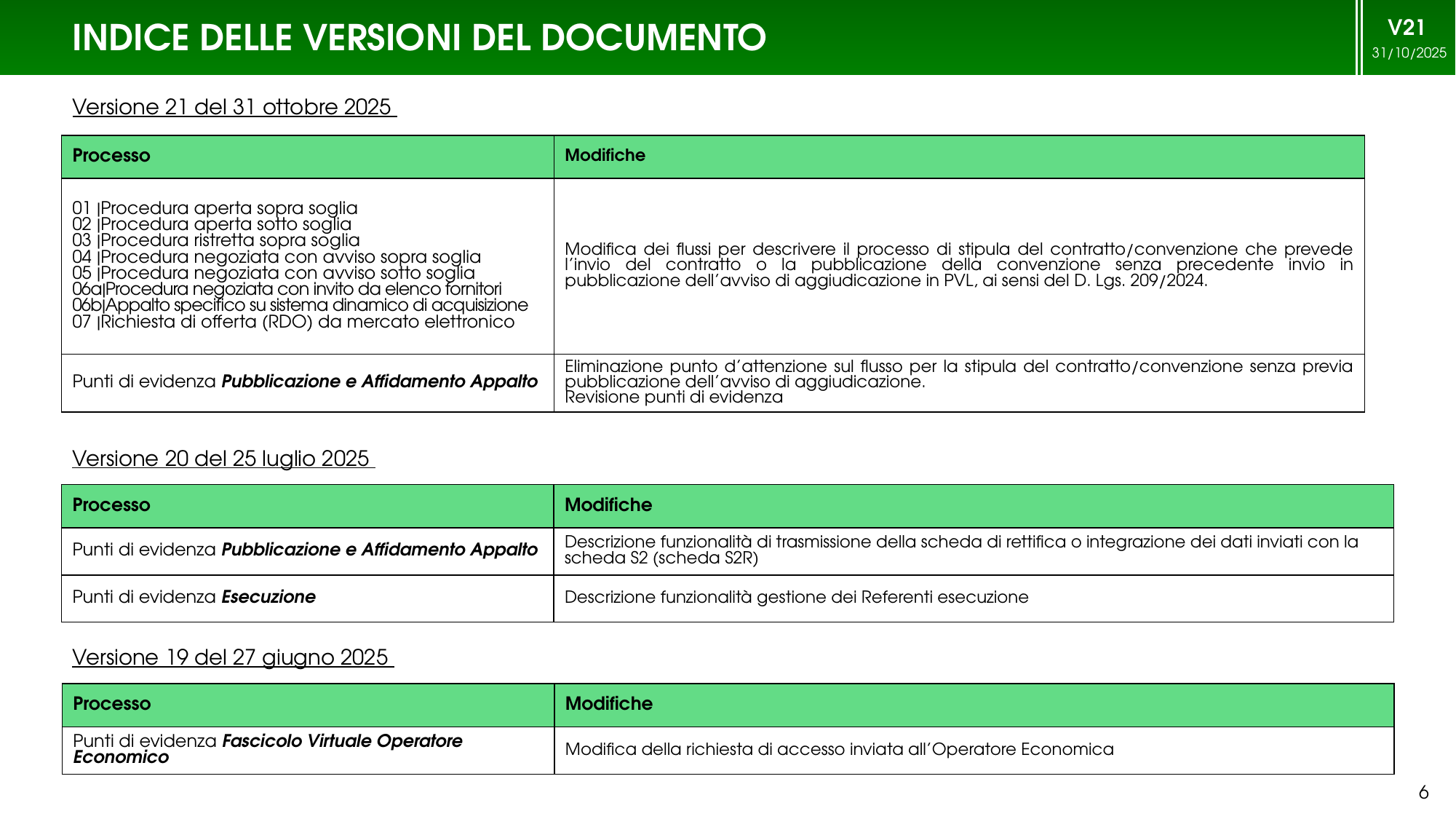

V21
31/10/2025
# Indice delle versioni del documento
Versione 21 del 31 ottobre 2025
| Processo | Modifiche |
| --- | --- |
| 01 |Procedura aperta sopra soglia 02 |Procedura aperta sotto soglia 03 |Procedura ristretta sopra soglia 04 |Procedura negoziata con avviso sopra soglia 05 |Procedura negoziata con avviso sotto soglia 06a|Procedura negoziata con invito da elenco fornitori 06b|Appalto specifico su sistema dinamico di acquisizione 07 |Richiesta di offerta (RDO) da mercato elettronico | Modifica dei flussi per descrivere il processo di stipula del contratto/convenzione che prevede l’invio del contratto o la pubblicazione della convenzione senza precedente invio in pubblicazione dell’avviso di aggiudicazione in PVL, ai sensi del D. Lgs. 209/2024. |
| Punti di evidenza Pubblicazione e Affidamento Appalto | Eliminazione punto d’attenzione sul flusso per la stipula del contratto/convenzione senza previa pubblicazione dell’avviso di aggiudicazione. Revisione punti di evidenza |
Versione 20 del 25 luglio 2025
| Processo | Modifiche |
| --- | --- |
| Punti di evidenza Pubblicazione e Affidamento Appalto | Descrizione funzionalità di trasmissione della scheda di rettifica o integrazione dei dati inviati con la scheda S2 (scheda S2R) |
| Punti di evidenza Esecuzione | Descrizione funzionalità gestione dei Referenti esecuzione |
Versione 19 del 27 giugno 2025
| Processo | Modifiche |
| --- | --- |
| Punti di evidenza Fascicolo Virtuale Operatore Economico | Modifica della richiesta di accesso inviata all’Operatore Economica |
6